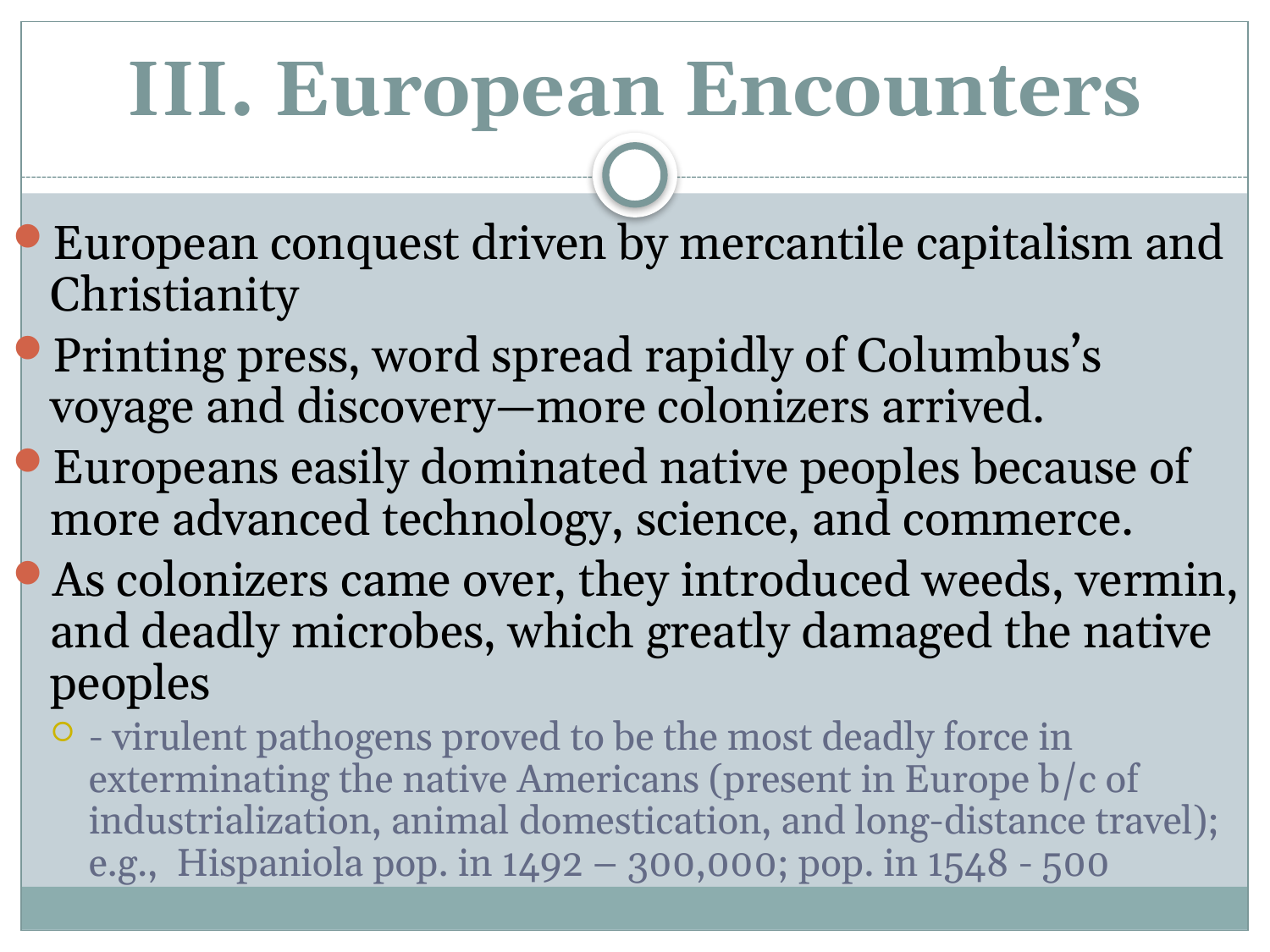

# III. European Encounters
European conquest driven by mercantile capitalism and Christianity
Printing press, word spread rapidly of Columbus’s voyage and discovery—more colonizers arrived.
Europeans easily dominated native peoples because of more advanced technology, science, and commerce.
As colonizers came over, they introduced weeds, vermin, and deadly microbes, which greatly damaged the native peoples
- virulent pathogens proved to be the most deadly force in exterminating the native Americans (present in Europe b/c of industrialization, animal domestication, and long-distance travel); e.g.,  Hispaniola pop. in 1492 – 300,000; pop. in 1548 - 500